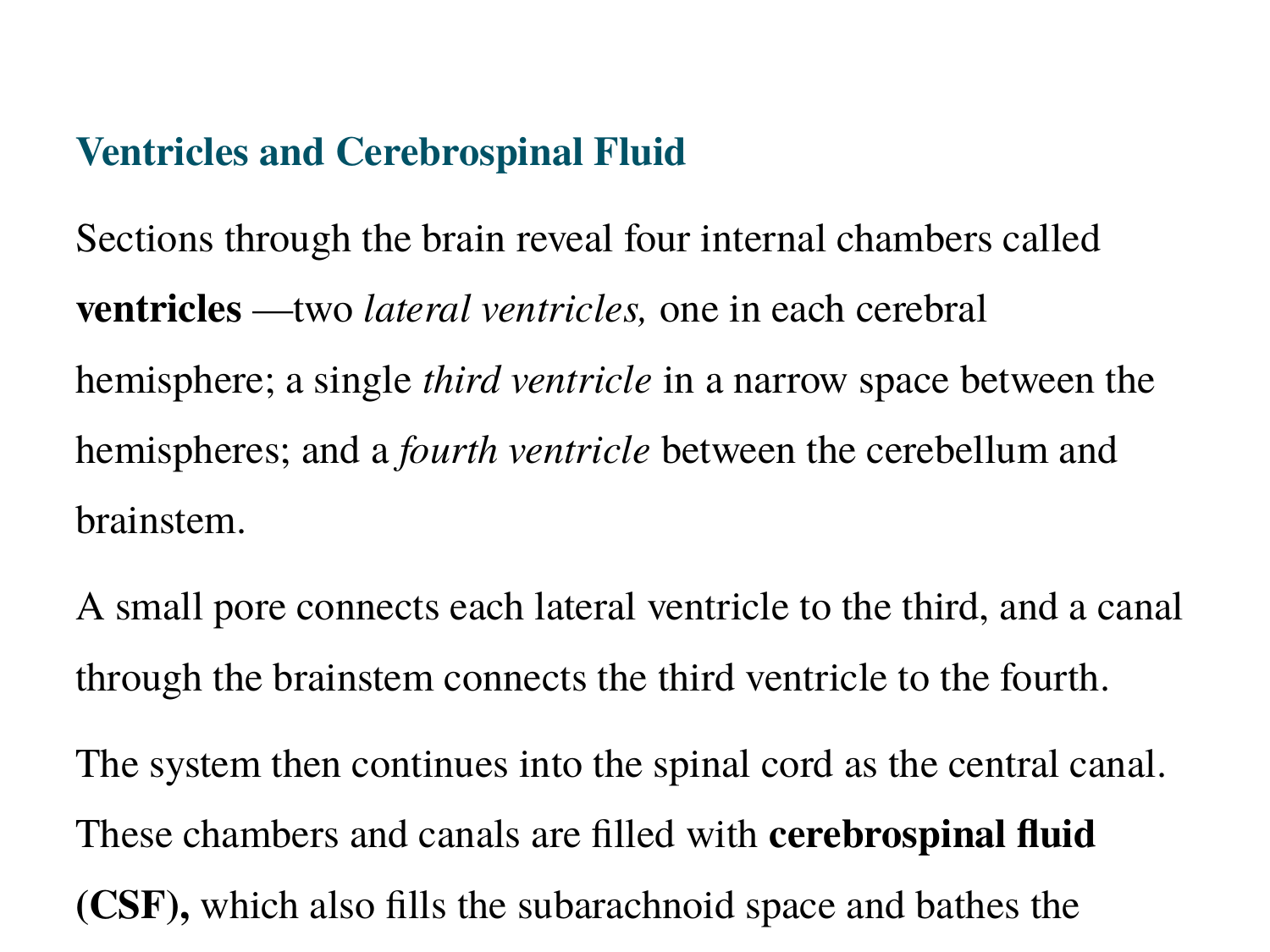

Ventricles and Cerebrospinal Fluid
Sections through the brain reveal four internal chambers called ventricles —two lateral ventricles, one in each cerebral hemisphere; a single third ventricle in a narrow space between the hemispheres; and a fourth ventricle between the cerebellum and brainstem.
A small pore connects each lateral ventricle to the third, and a canal through the brainstem connects the third ventricle to the fourth.
The system then continues into the spinal cord as the central canal. These chambers and canals are filled with cerebrospinal fluid (CSF), which also fills the subarachnoid space and bathes the external surface of the brain and spinal cord.